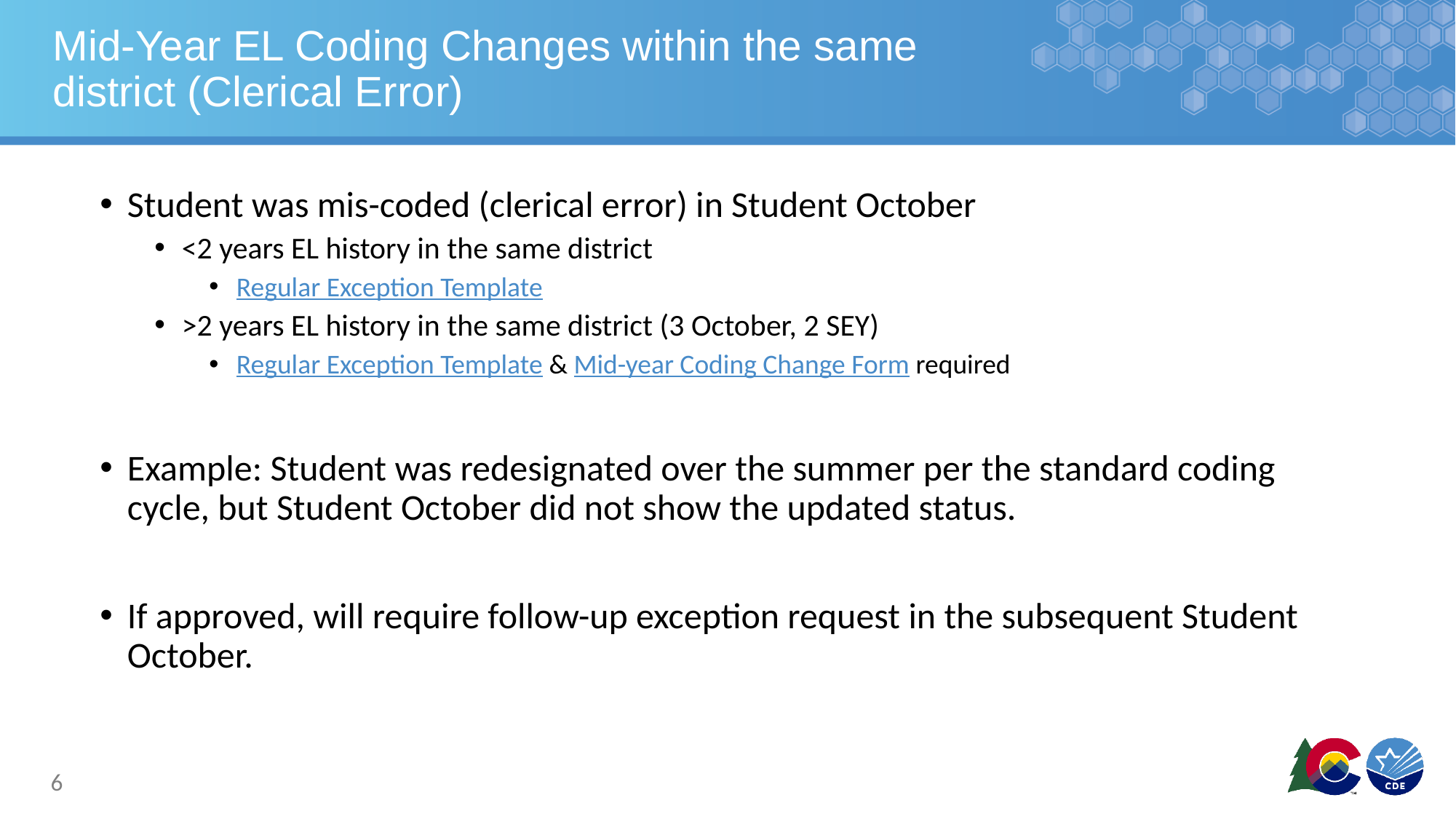

# Mid-Year EL Coding Changes within the same district (Clerical Error)
Student was mis-coded (clerical error) in Student October
<2 years EL history in the same district
Regular Exception Template
>2 years EL history in the same district (3 October, 2 SEY)
Regular Exception Template & Mid-year Coding Change Form required

Example: Student was redesignated over the summer per the standard coding cycle, but Student October did not show the updated status.

If approved, will require follow-up exception request in the subsequent Student October.
6